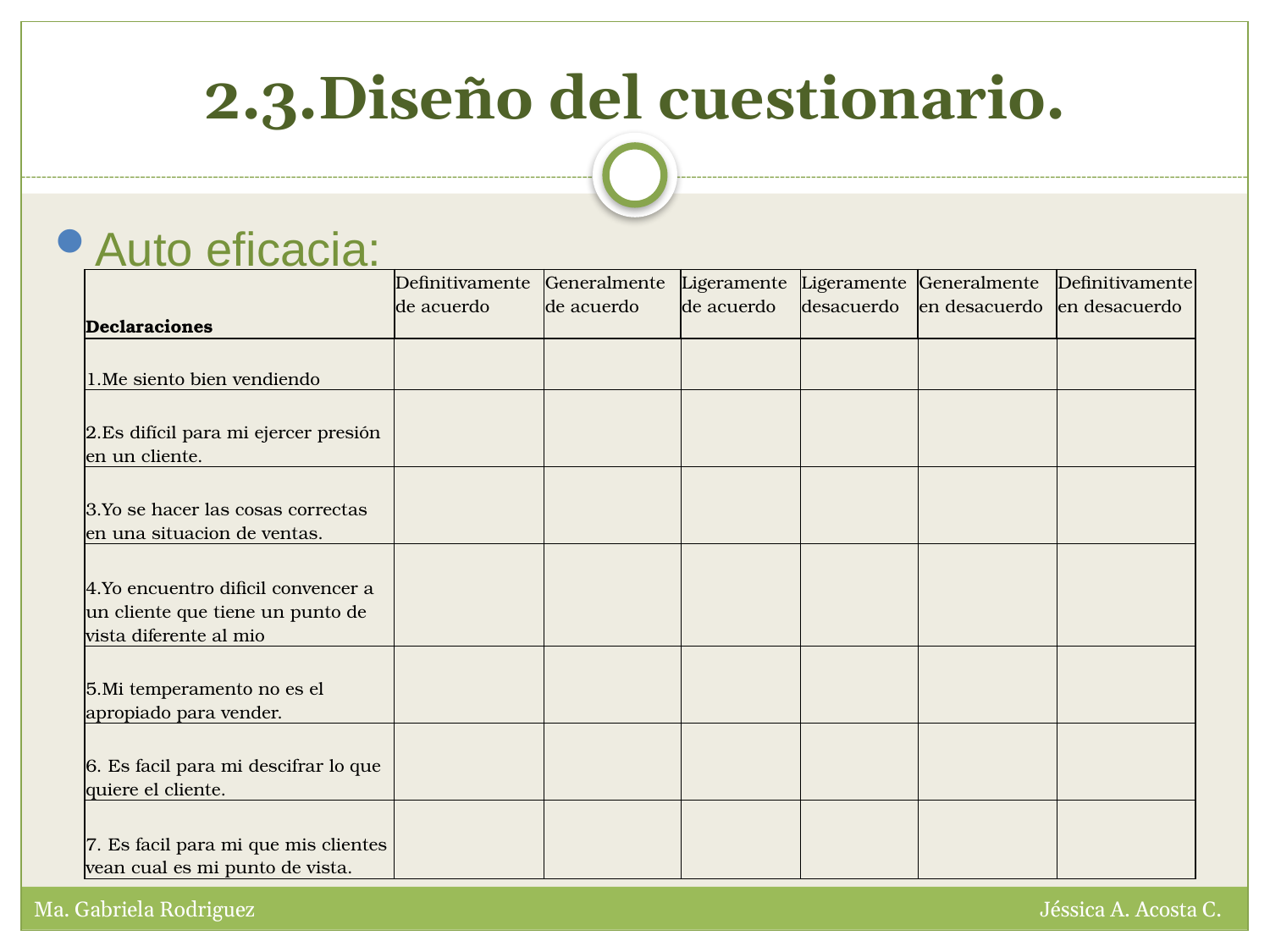

# 2.3.Diseño del cuestionario.
Auto eficacia:

| Declaraciones | Definitivamente de acuerdo | Generalmente de acuerdo | Ligeramente de acuerdo | Ligeramente desacuerdo | Generalmente en desacuerdo | Definitivamente en desacuerdo |
| --- | --- | --- | --- | --- | --- | --- |
| 1.Me siento bien vendiendo |  |  |  |  |  |  |
| 2.Es difícil para mi ejercer presión en un cliente. |  |  |  |  |  |  |
| 3.Yo se hacer las cosas correctas en una situacion de ventas. |  |  |  |  |  |  |
| 4.Yo encuentro dificil convencer a un cliente que tiene un punto de vista diferente al mio |  |  |  |  |  |  |
| 5.Mi temperamento no es el apropiado para vender. |  |  |  |  |  |  |
| 6. Es facil para mi descifrar lo que quiere el cliente. |  |  |  |  |  |  |
| 7. Es facil para mi que mis clientes vean cual es mi punto de vista. |  |  |  |  |  |  |
Ma. Gabriela Rodriguez                                                                                                                                                           Jéssica A. Acosta C.